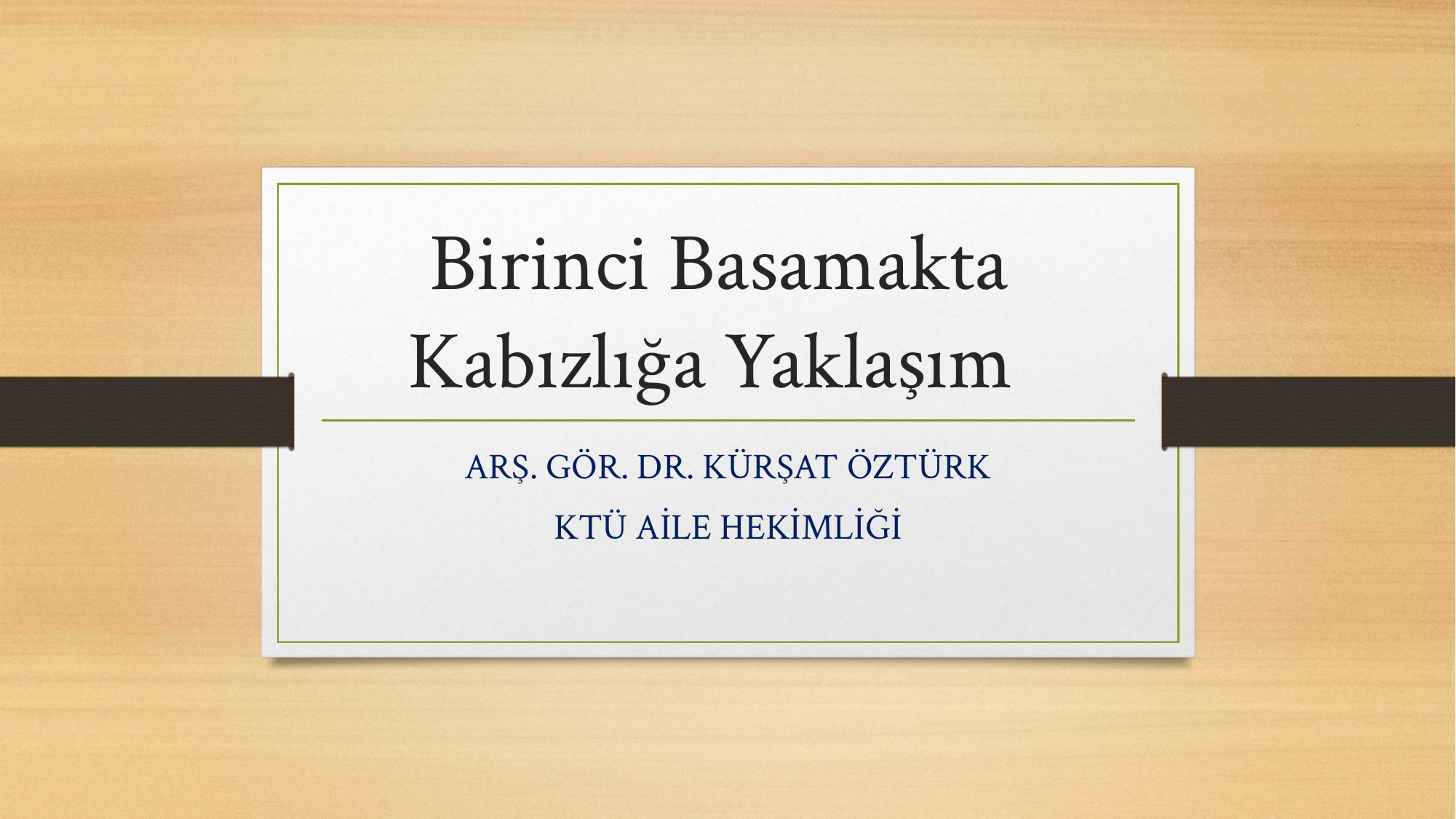

# Birinci Basamakta Kabızlığa Yaklaşım
ARŞ. GÖR. DR. KÜRŞAT ÖZTÜRK
KTÜ AİLE HEKİMLİĞİ